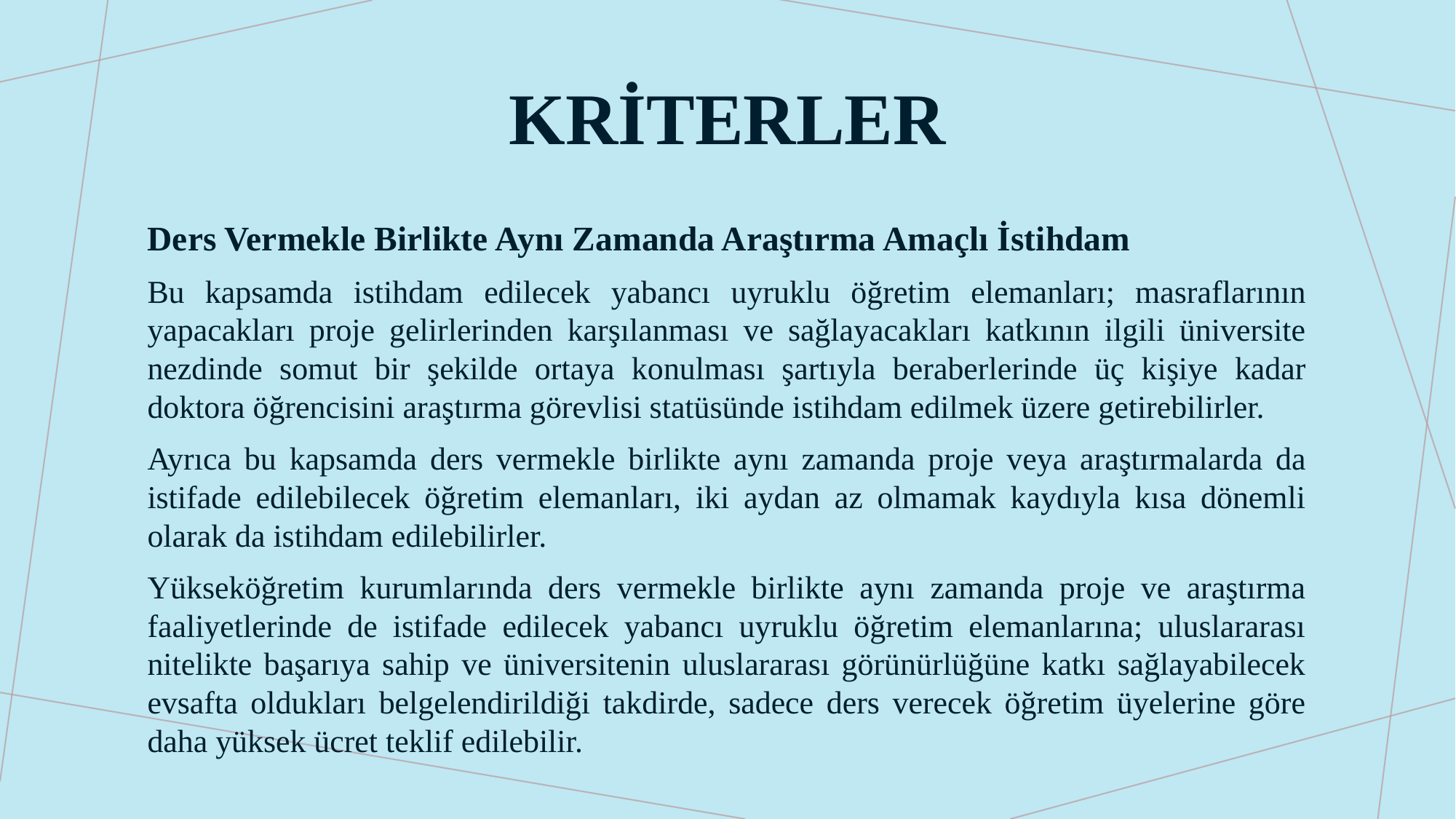

# kriterler
Ders Vermekle Birlikte Aynı Zamanda Araştırma Amaçlı İstihdam
Bu kapsamda istihdam edilecek yabancı uyruklu öğretim elemanları; masraflarının yapacakları proje gelirlerinden karşılanması ve sağlayacakları katkının ilgili üniversite nezdinde somut bir şekilde ortaya konulması şartıyla beraberlerinde üç kişiye kadar doktora öğrencisini araştırma görevlisi statüsünde istihdam edilmek üzere getirebilirler.
Ayrıca bu kapsamda ders vermekle birlikte aynı zamanda proje veya araştırmalarda da istifade edilebilecek öğretim elemanları, iki aydan az olmamak kaydıyla kısa dönemli olarak da istihdam edilebilirler.
Yükseköğretim kurumlarında ders vermekle birlikte aynı zamanda proje ve araştırma faaliyetlerinde de istifade edilecek yabancı uyruklu öğretim elemanlarına; uluslararası nitelikte başarıya sahip ve üniversitenin uluslararası görünürlüğüne katkı sağlayabilecek evsafta oldukları belgelendirildiği takdirde, sadece ders verecek öğretim üyelerine göre daha yüksek ücret teklif edilebilir.